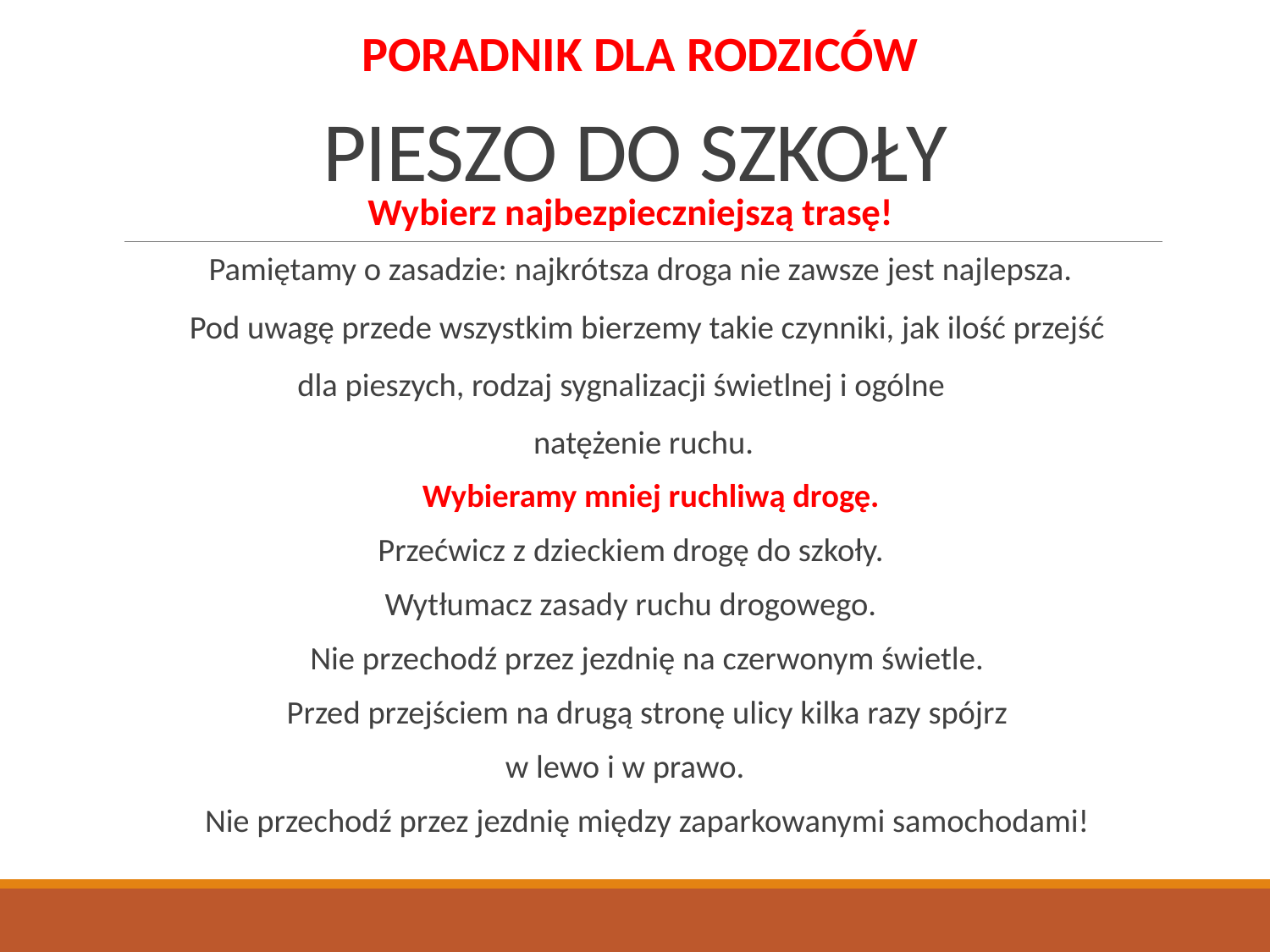

PORADNIK DLA RODZICÓW
# PIESZO DO SZKOŁY
Wybierz najbezpieczniejszą trasę!
       Pamiętamy o zasadzie: najkrótsza droga nie zawsze jest najlepsza.
       Pod uwagę przede wszystkim bierzemy takie czynniki, jak ilość przejść
dla pieszych, rodzaj sygnalizacji świetlnej i ogólne
      natężenie ruchu.
       Wybieramy mniej ruchliwą drogę.
Przećwicz z dzieckiem drogę do szkoły.
Wytłumacz zasady ruchu drogowego.
      Nie przechodź przez jezdnię na czerwonym świetle.
       Przed przejściem na drugą stronę ulicy kilka razy spójrz
w lewo i w prawo.
      Nie przechodź przez jezdnię między zaparkowanymi samochodami!